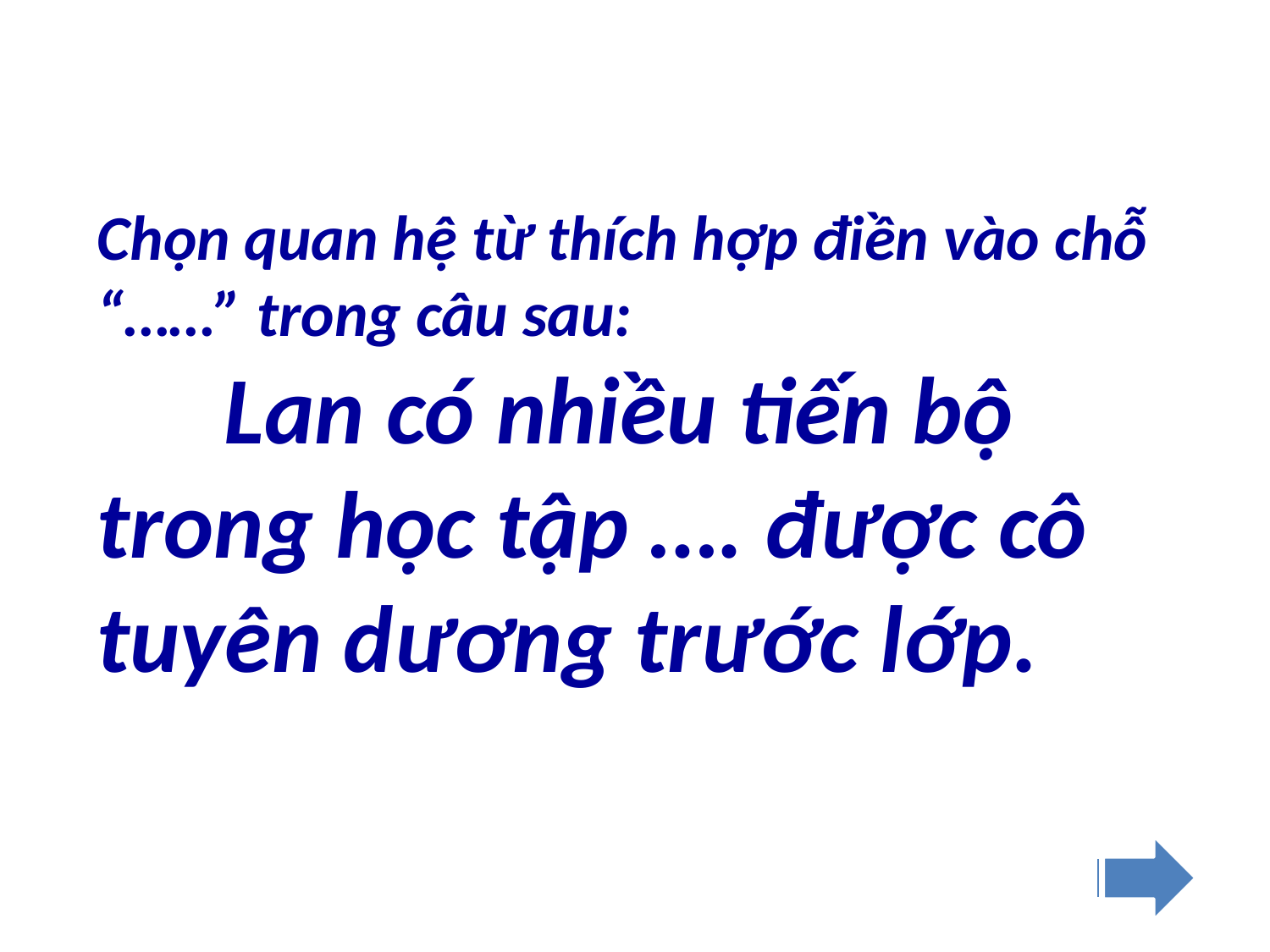

Chọn quan hệ từ thích hợp điền vào chỗ “……” trong câu sau:
	Lan có nhiều tiến bộ trong học tập …. được cô tuyên dương trước lớp.